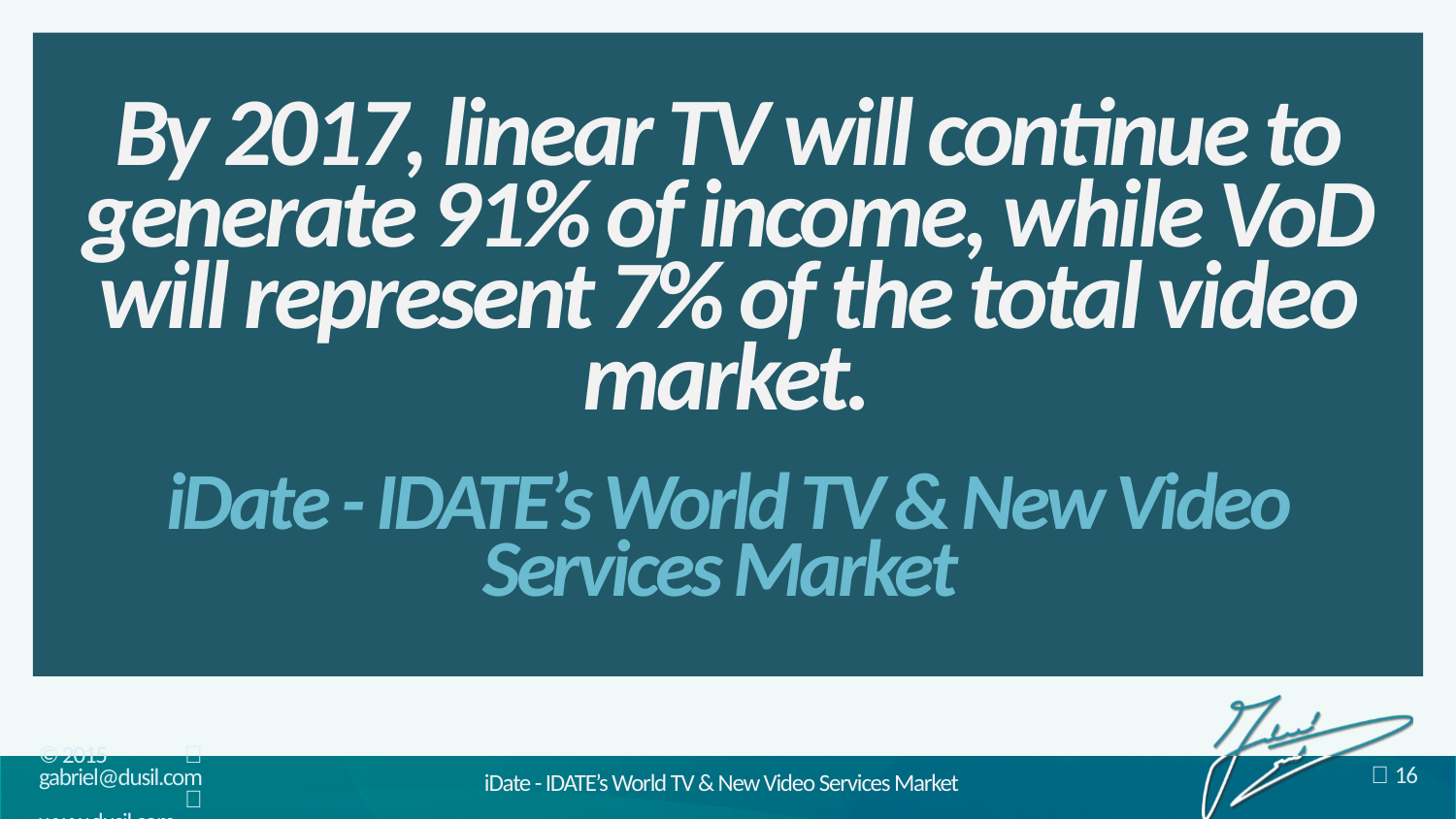

‘‘
   ’’
By 2017, linear TV will continue to generate 91% of income, while VoD will represent 7% of the total video market.
iDate - IDATE’s World TV & New Video Services Market
iDate - IDATE’s World TV & New Video Services Market